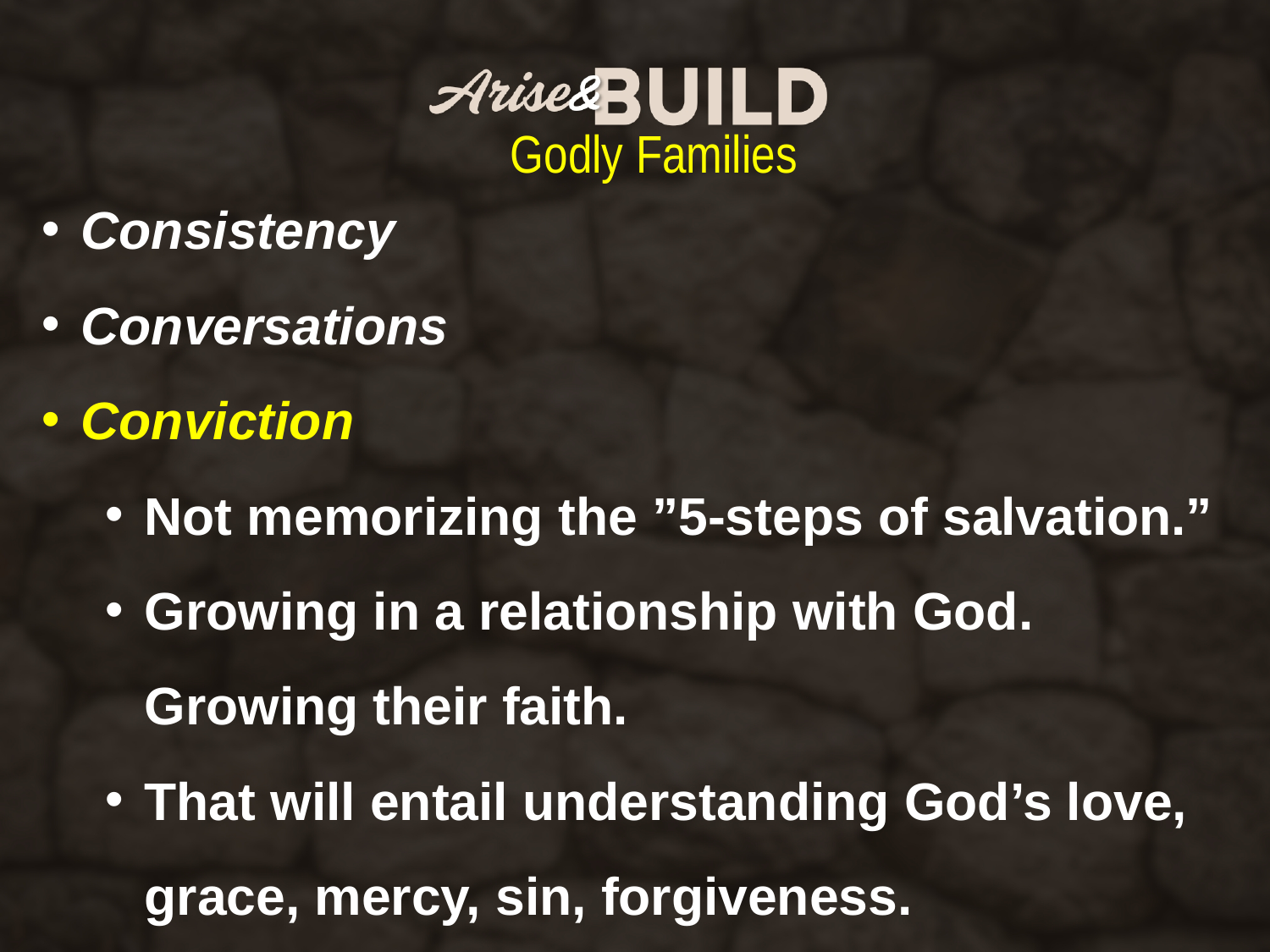

Godly Families
Consistency
Conversations
Conviction
Not memorizing the ”5-steps of salvation.”
Growing in a relationship with God. Growing their faith.
That will entail understanding God’s love, grace, mercy, sin, forgiveness.